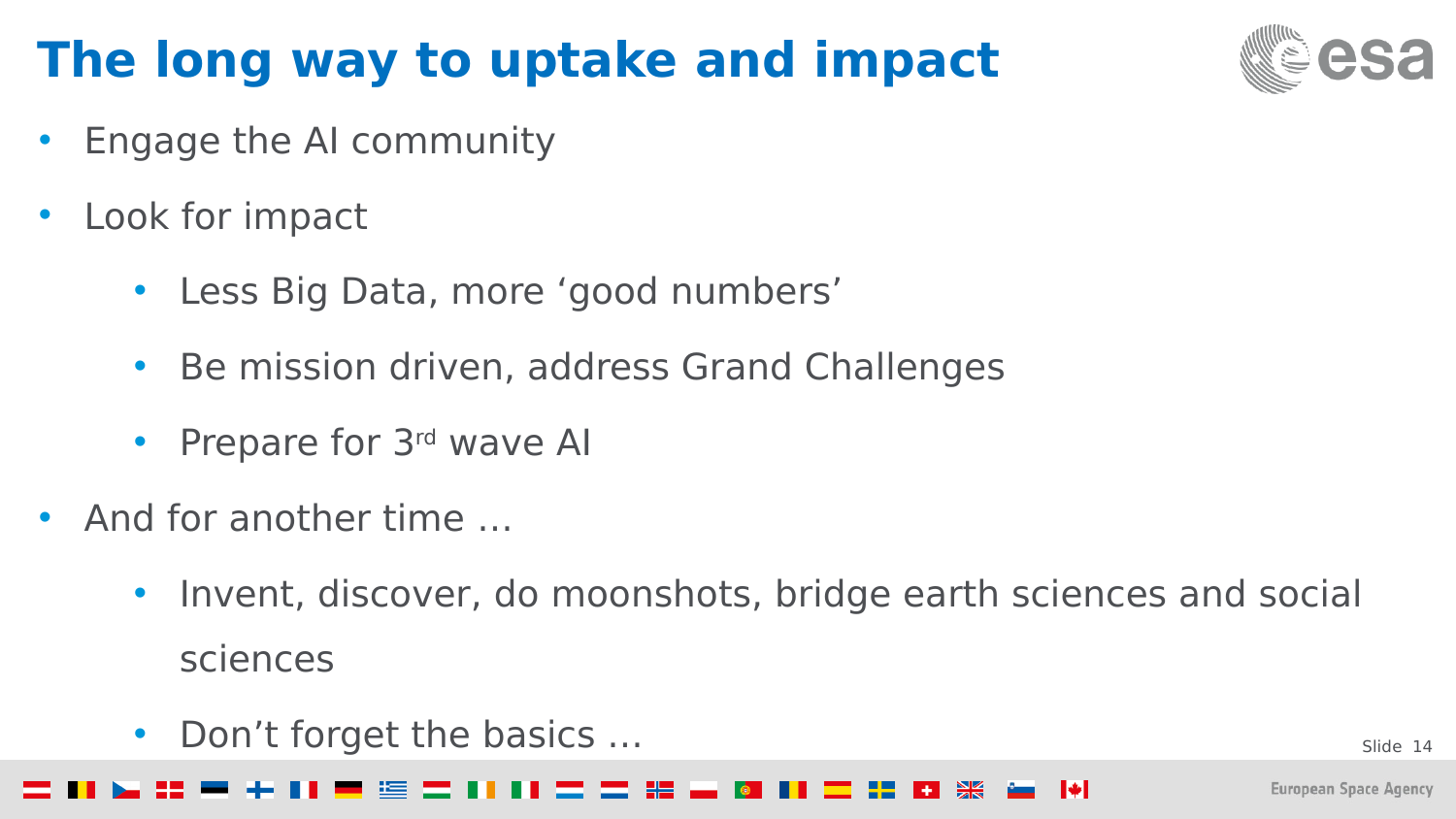

The long way to uptake and impact
Engage the AI community
Look for impact
Less Big Data, more ‘good numbers’
Be mission driven, address Grand Challenges
Prepare for 3rd wave AI
And for another time …
Invent, discover, do moonshots, bridge earth sciences and social sciences
Don’t forget the basics …